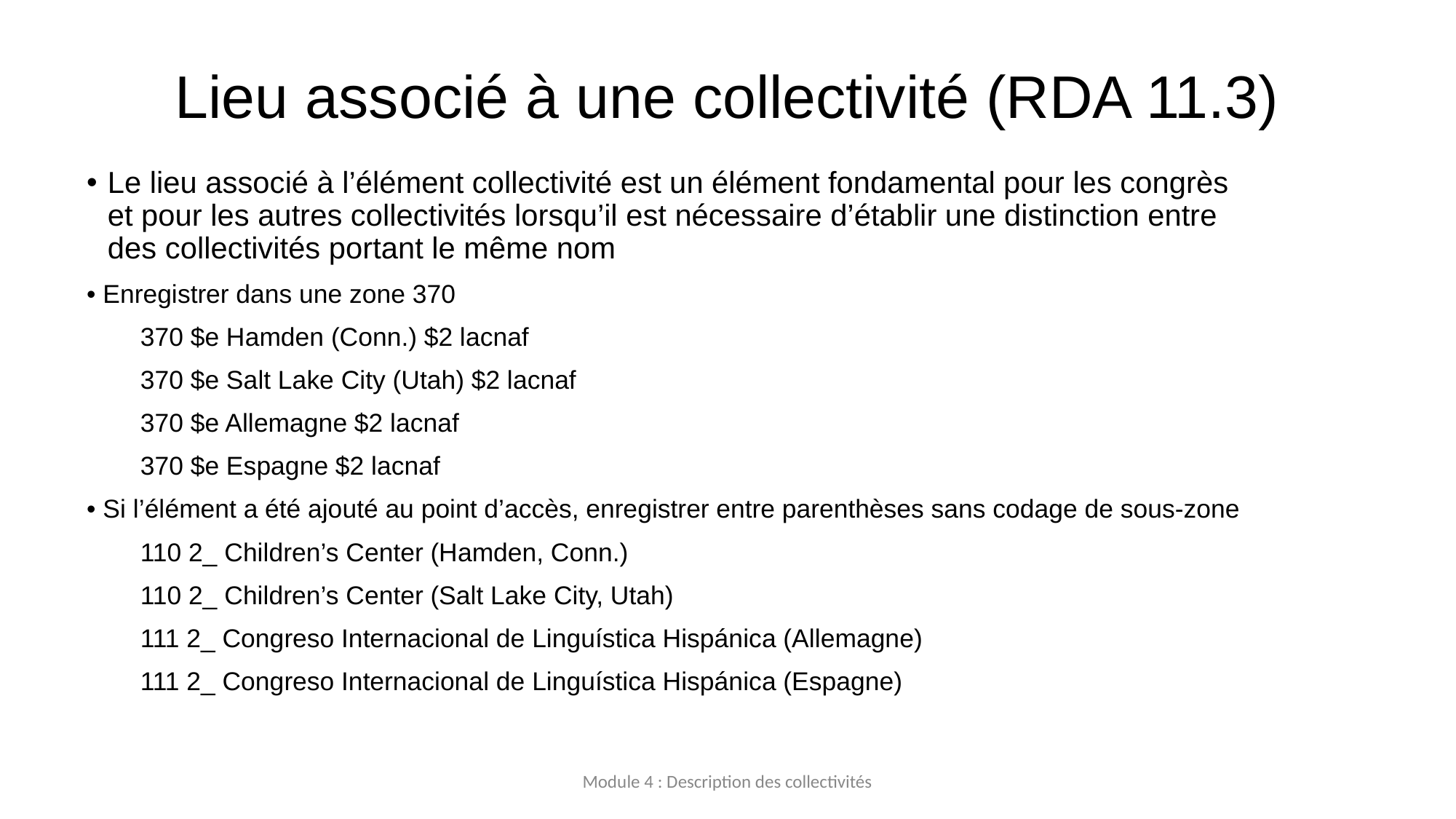

# Lieu associé à une collectivité (RDA 11.3)
Le lieu associé à l’élément collectivité est un élément fondamental pour les congrès et pour les autres collectivités lorsqu’il est nécessaire d’établir une distinction entre des collectivités portant le même nom
• Enregistrer dans une zone 370
370 $e Hamden (Conn.) $2 lacnaf
370 $e Salt Lake City (Utah) $2 lacnaf
370 $e Allemagne $2 lacnaf
370 $e Espagne $2 lacnaf
• Si l’élément a été ajouté au point d’accès, enregistrer entre parenthèses sans codage de sous-zone
110 2_ Children’s Center (Hamden, Conn.)
110 2_ Children’s Center (Salt Lake City, Utah)
111 2_ Congreso Internacional de Linguística Hispánica (Allemagne)
111 2_ Congreso Internacional de Linguística Hispánica (Espagne)
Module 4 : Description des collectivités